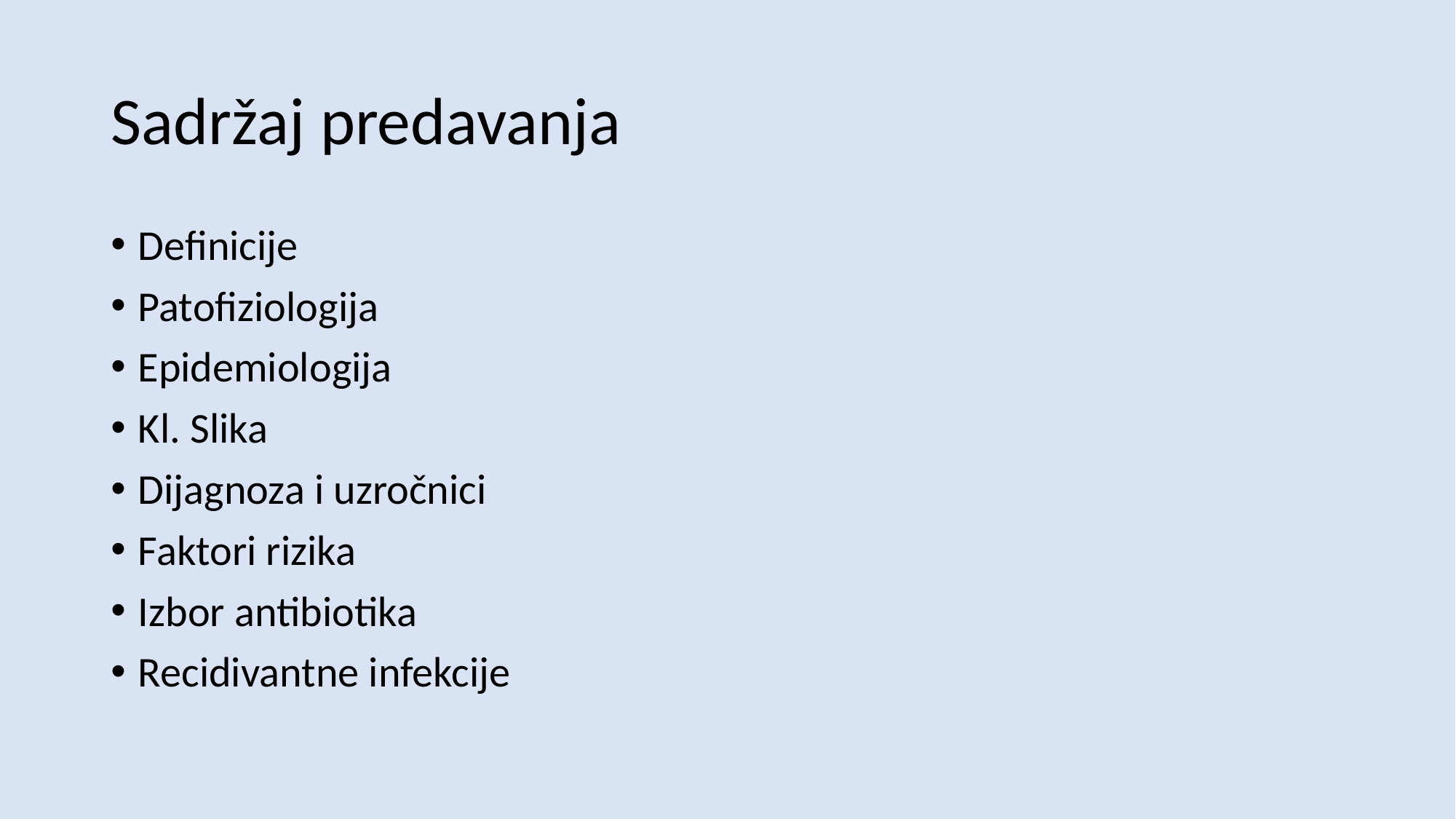

# Sadržaj predavanja
Definicije
Patofiziologija
Epidemiologija
Kl. Slika
Dijagnoza i uzročnici
Faktori rizika
Izbor antibiotika
Recidivantne infekcije